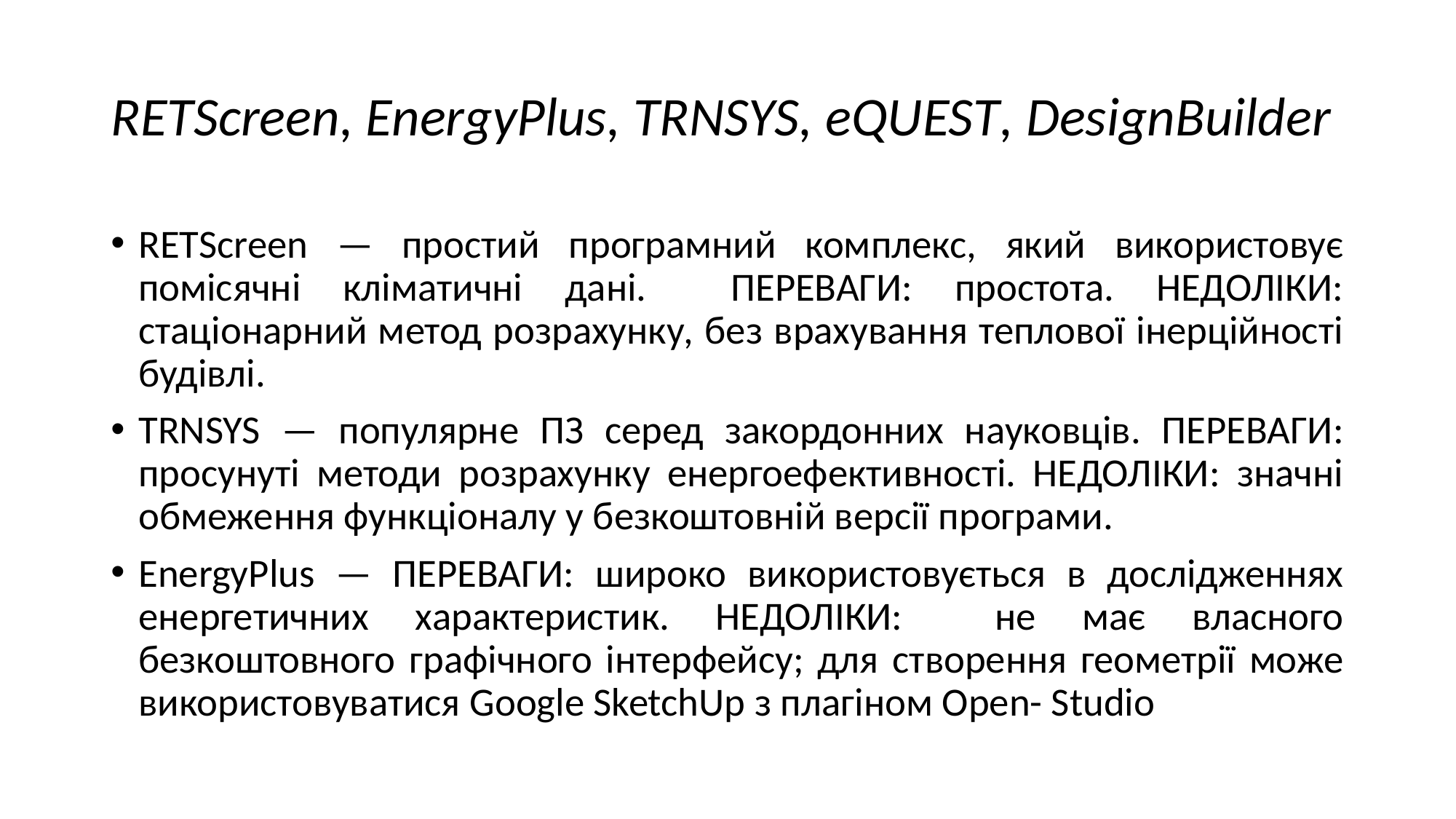

# RETScreen, EnergyPlus, TRNSYS, eQUEST, DesignBuilder
RETScreen — простий програмний комплекс, який використовує помісячні кліматичні дані.  ПЕРЕВАГИ: простота. НЕДОЛІКИ: стаціонарний метод розрахунку, без врахування теплової інерційності будівлі.
TRNSYS — популярне ПЗ серед закордонних науковців. ПЕРЕВАГИ: просунуті методи розрахунку енергоефективності. НЕДОЛІКИ: значні обмеження функціоналу у безкоштовній версії програми.
EnergyPlus — ПЕРЕВАГИ: широко використовується в дослідженнях енергетичних характеристик. НЕДОЛІКИ:  не має власного безкоштовного графічного інтерфейсу; для створення геометрії може використовуватися Google SketchUp з плагіном Open- Studio